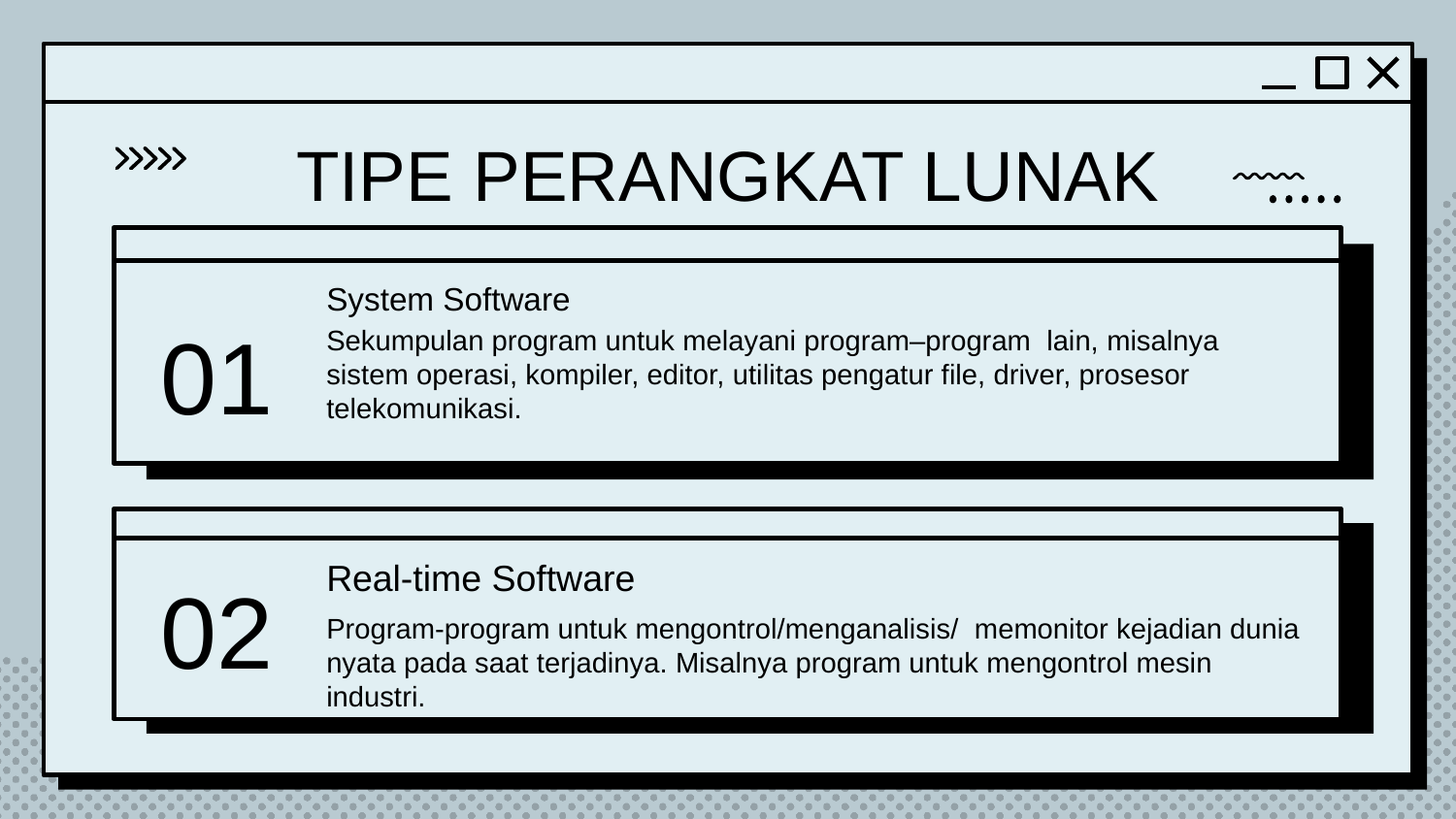

TIPE PERANGKAT LUNAK

System Software
# 01
Sekumpulan program untuk melayani program–program  lain, misalnya sistem operasi, kompiler, editor, utilitas pengatur file, driver, prosesor telekomunikasi.

02
Real-time Software
Program-program untuk mengontrol/menganalisis/  memonitor kejadian dunia nyata pada saat terjadinya. Misalnya program untuk mengontrol mesin industri.